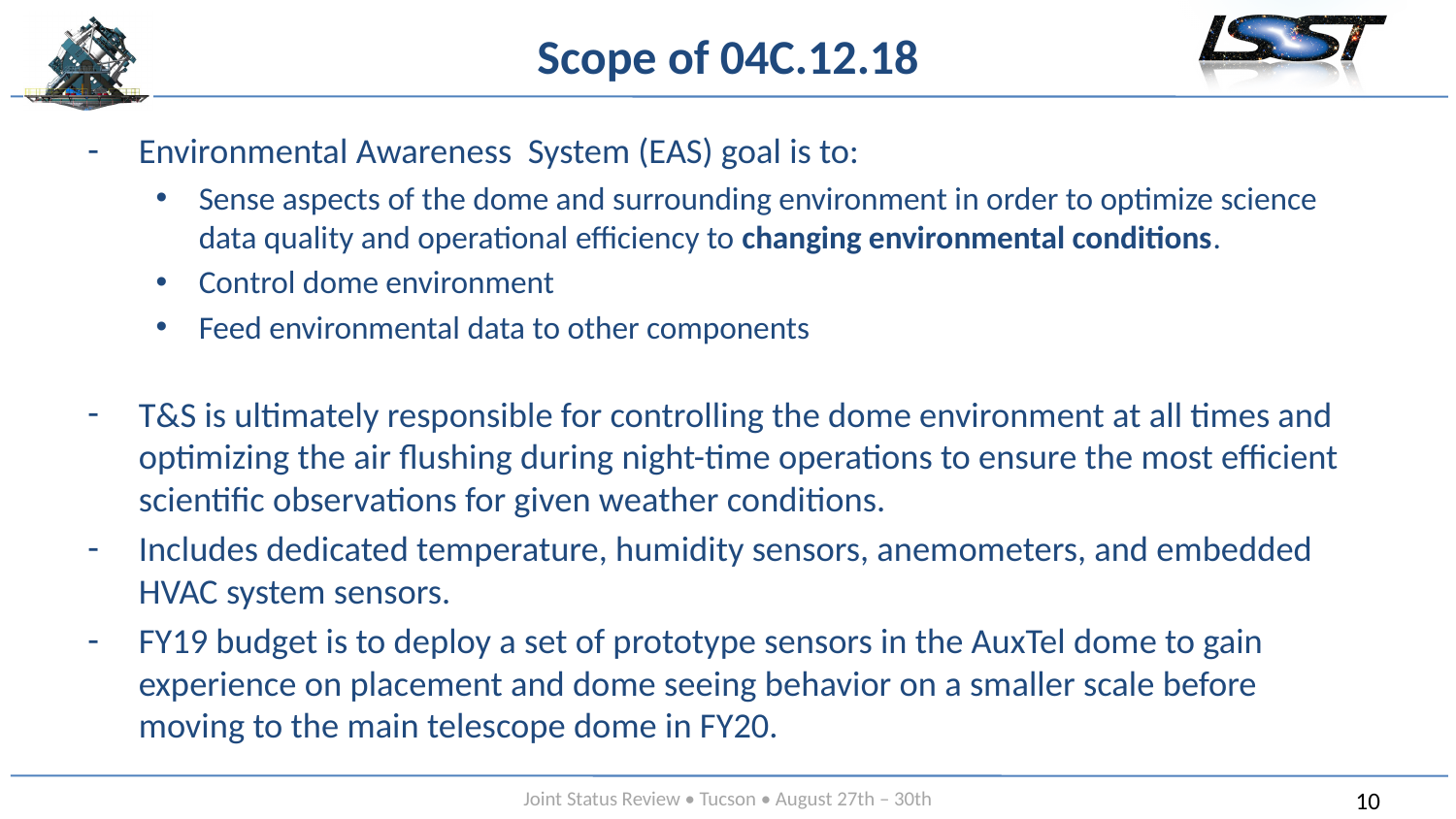

# Scope of 04C.12.18
Environmental Awareness  System (EAS) goal is to:
Sense aspects of the dome and surrounding environment in order to optimize science data quality and operational efficiency to changing environmental conditions.
Control dome environment
Feed environmental data to other components
T&S is ultimately responsible for controlling the dome environment at all times and optimizing the air flushing during night-time operations to ensure the most efficient scientific observations for given weather conditions.
Includes dedicated temperature, humidity sensors, anemometers, and embedded HVAC system sensors.
FY19 budget is to deploy a set of prototype sensors in the AuxTel dome to gain experience on placement and dome seeing behavior on a smaller scale before moving to the main telescope dome in FY20.